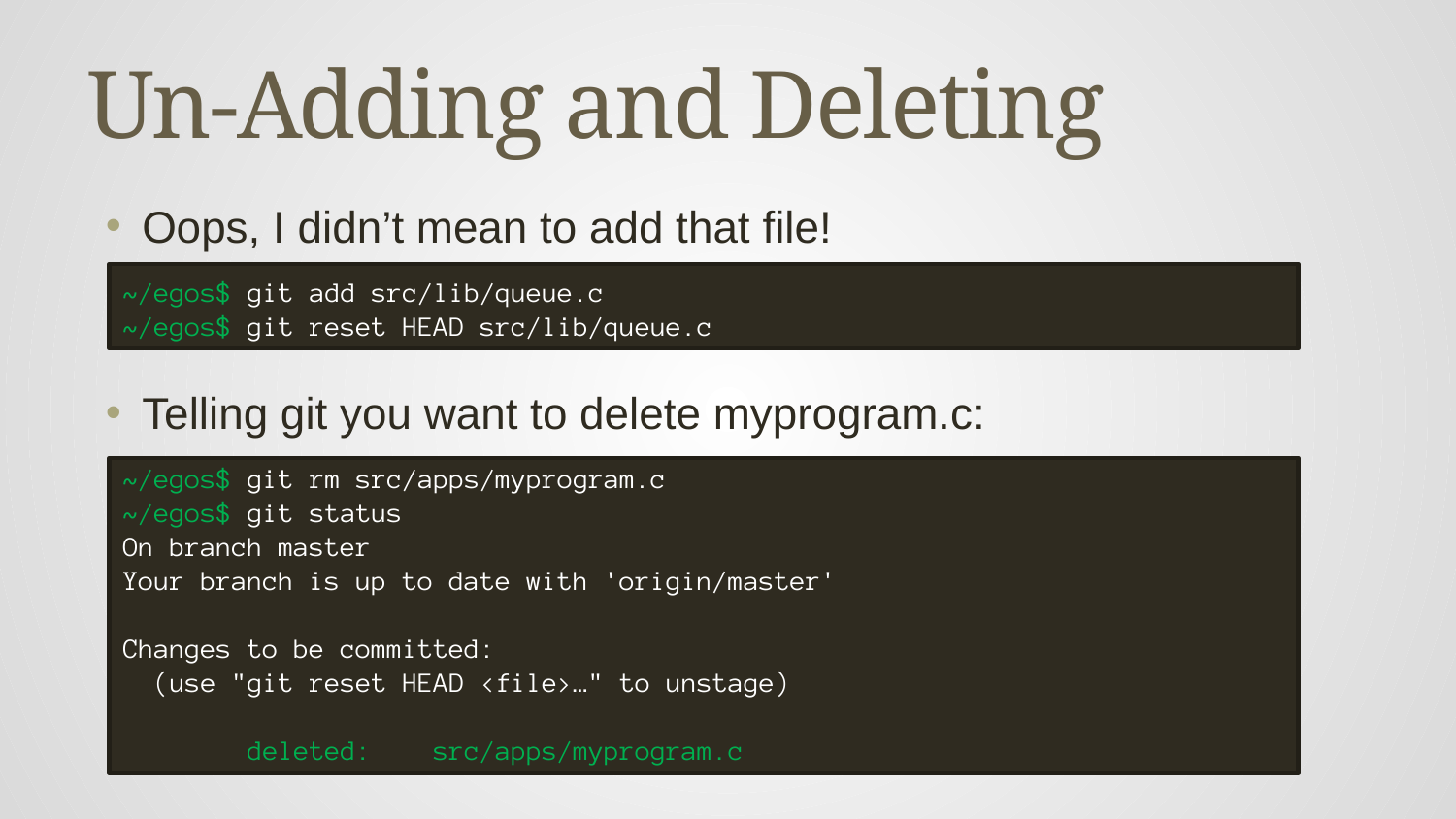

# Un-Adding and Deleting
Oops, I didn’t mean to add that file!

Telling git you want to delete myprogram.c:
~/egos$ git add src/lib/queue.c
~/egos$ git reset HEAD src/lib/queue.c
~/egos$ git rm src/apps/myprogram.c
~/egos$ git status
On branch master
Your branch is up to date with 'origin/master'

Changes to be committed:
  (use "git reset HEAD <file>…" to unstage)

        deleted:    src/apps/myprogram.c